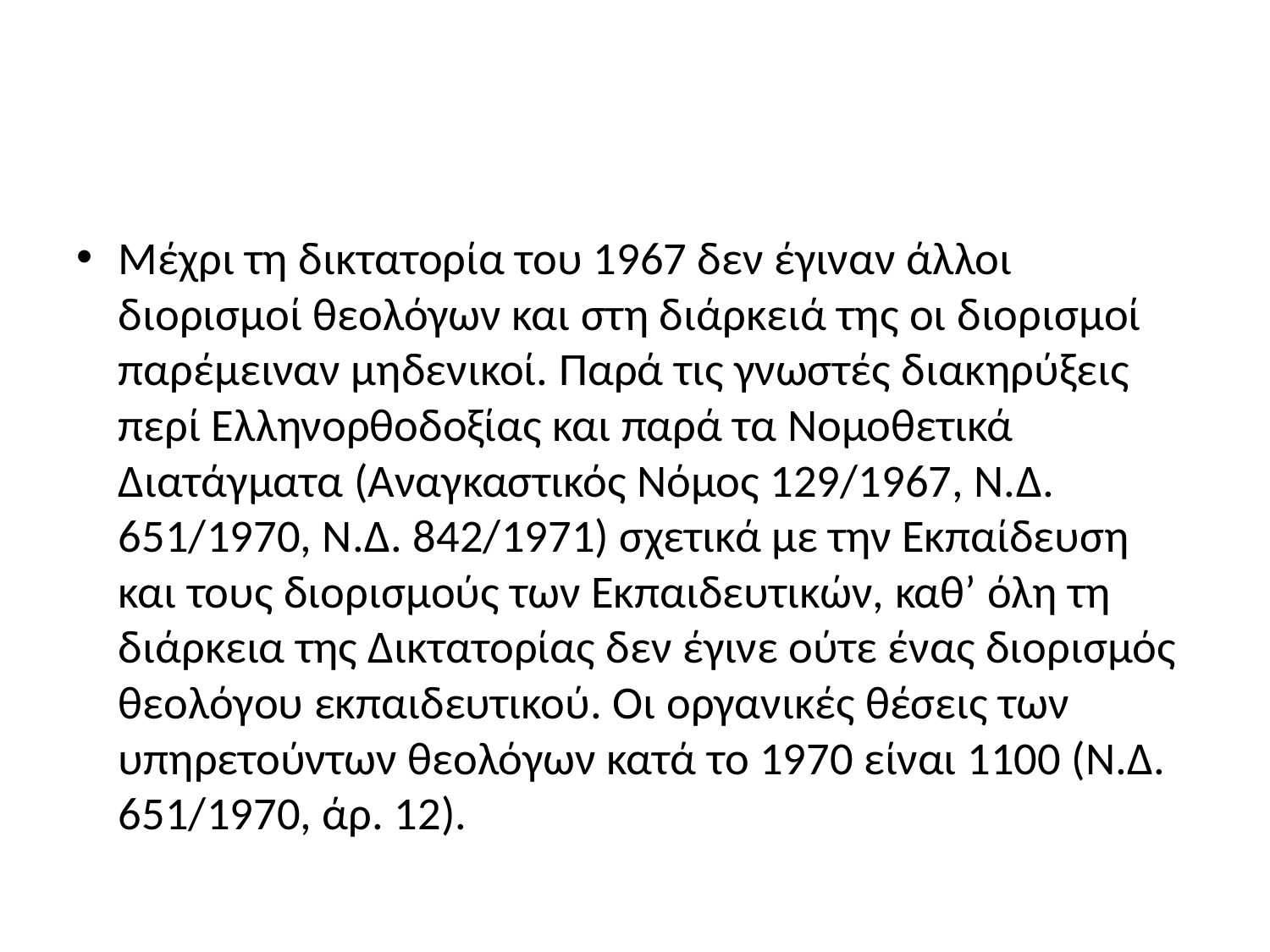

#
Μέχρι τη δικτατορία του 1967 δεν έγιναν άλλοι διορισμοί θεολόγων και στη διάρκειά της οι διορισμοί παρέμειναν μηδενικοί. Παρά τις γνωστές διακηρύξεις περί Ελληνορθοδοξίας και παρά τα Νομοθετικά Διατάγματα (Αναγκαστικός Νόμος 129/1967, Ν.Δ. 651/1970, Ν.Δ. 842/1971) σχετικά με την Εκπαίδευση και τους διορισμούς των Εκπαιδευτικών, καθ’ όλη τη διάρκεια της Δικτατορίας δεν έγινε ούτε ένας διορισμός θεολόγου εκπαιδευτικού. Οι οργανικές θέσεις των υπηρετούντων θεολόγων κατά το 1970 είναι 1100 (Ν.Δ. 651/1970, άρ. 12).